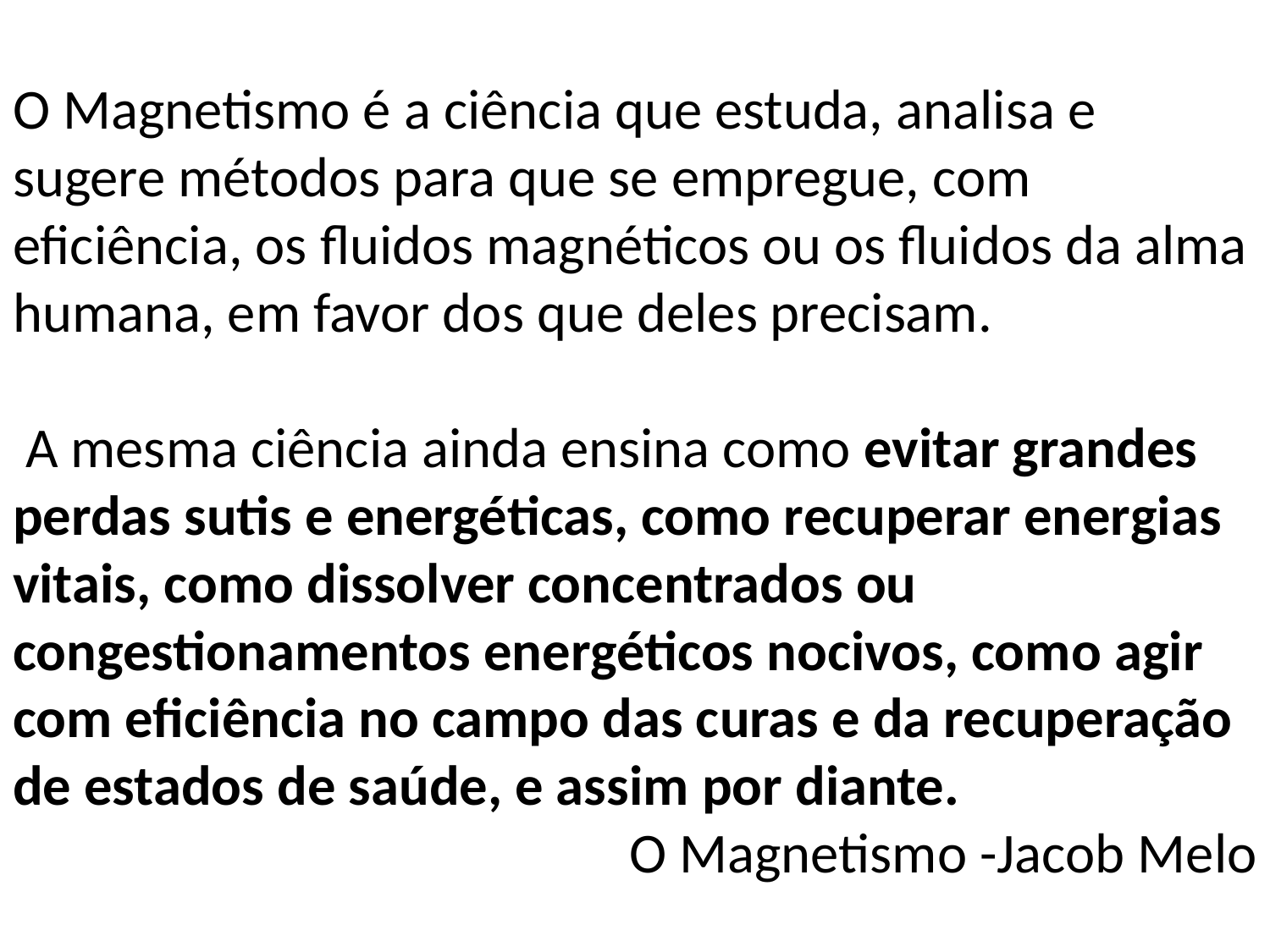

O Magnetismo é a ciência que estuda, analisa e sugere métodos para que se empregue, com eficiência, os fluidos magnéticos ou os fluidos da alma humana, em favor dos que deles precisam.

 A mesma ciência ainda ensina como evitar grandes perdas sutis e energéticas, como recuperar energias vitais, como dissolver concentrados ou congestionamentos energéticos nocivos, como agir com eficiência no campo das curas e da recuperação de estados de saúde, e assim por diante.
O Magnetismo -Jacob Melo